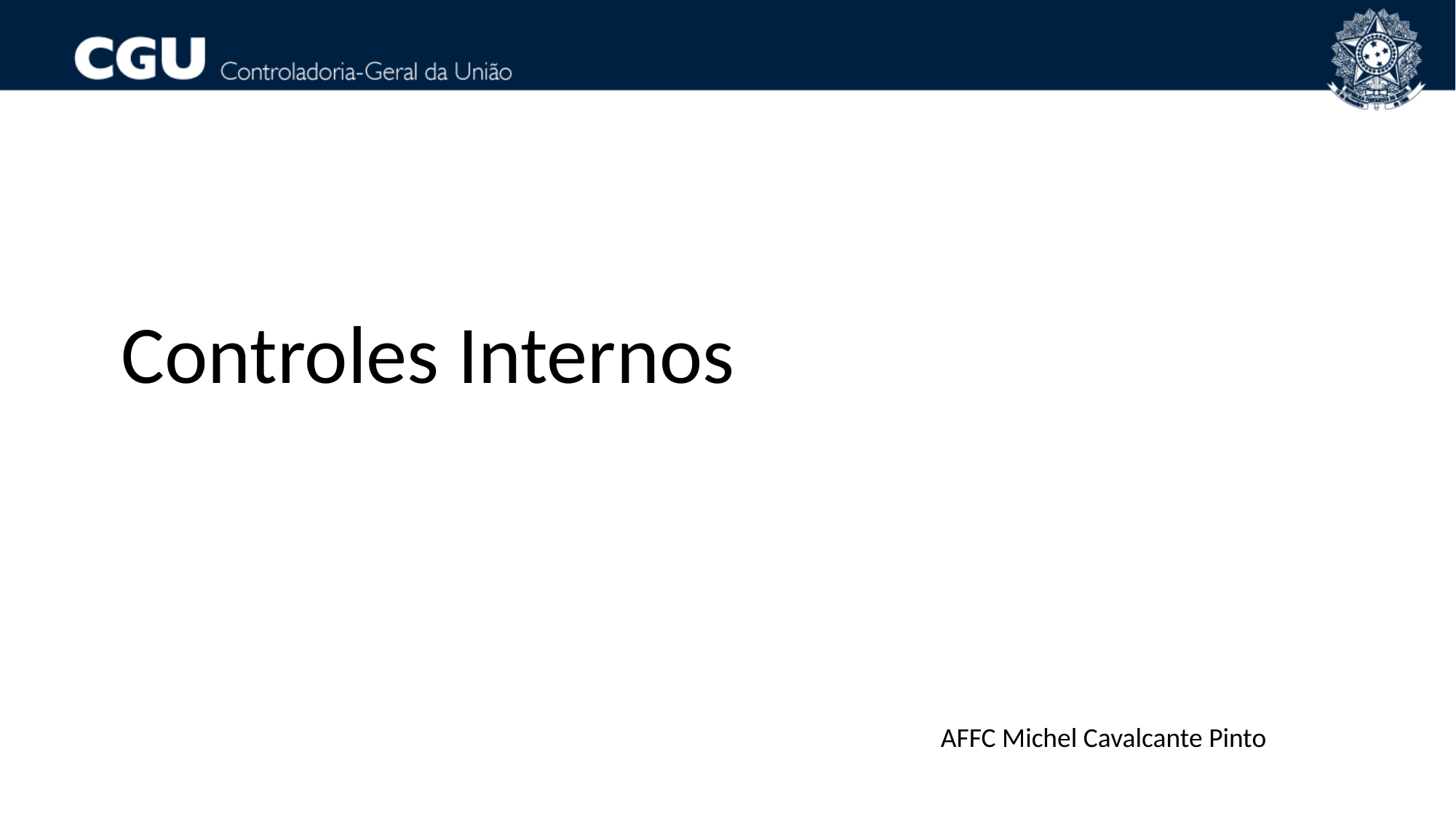

# Controles Internos
AFFC Michel Cavalcante Pinto